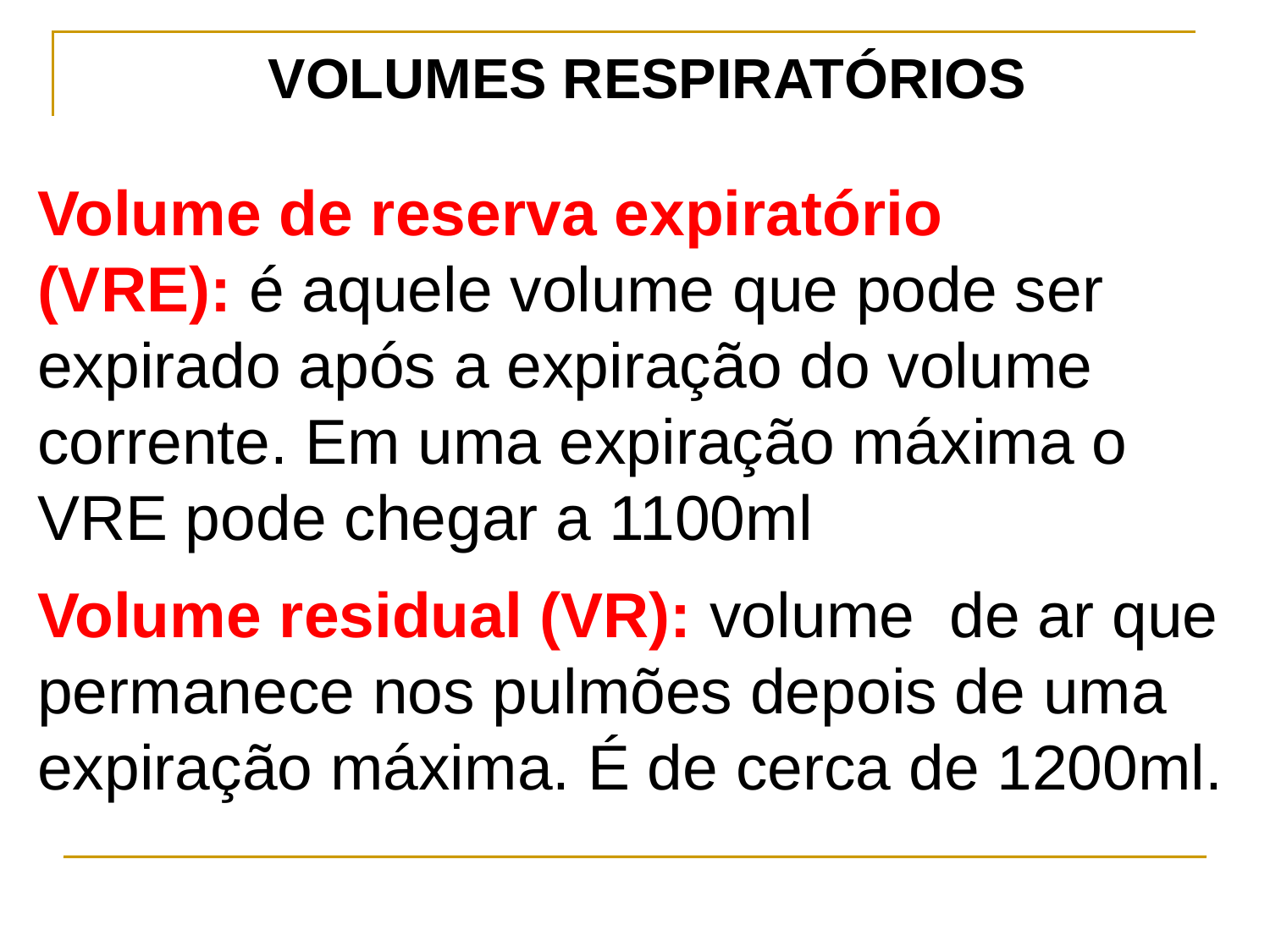

VOLUMES RESPIRATÓRIOS
Volume de reserva expiratório (VRE): é aquele volume que pode ser expirado após a expiração do volume corrente. Em uma expiração máxima o VRE pode chegar a 1100ml
Volume residual (VR): volume  de ar que permanece nos pulmões depois de uma expiração máxima. É de cerca de 1200ml.